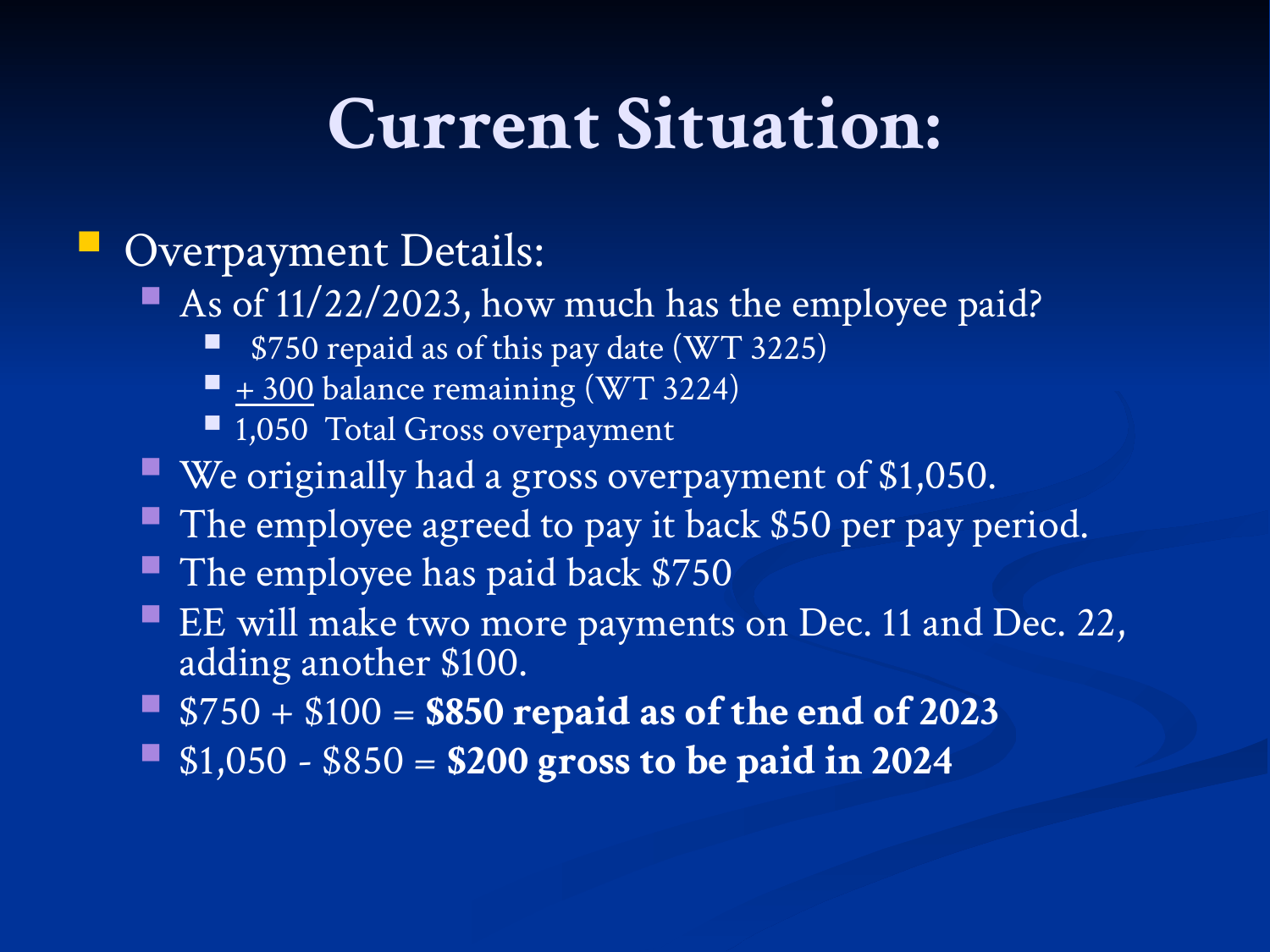

# Current Situation:
Overpayment Details:
As of 11/22/2023, how much has the employee paid?
  $750 repaid as of this pay date (WT 3225)
+ 300 balance remaining (WT 3224)
1,050  Total Gross overpayment
We originally had a gross overpayment of $1,050.
The employee agreed to pay it back $50 per pay period.
The employee has paid back $750
EE will make two more payments on Dec. 11 and Dec. 22, adding another $100.
$750 + $100 = $850 repaid as of the end of 2023
$1,050 - $850 = $200 gross to be paid in 2024